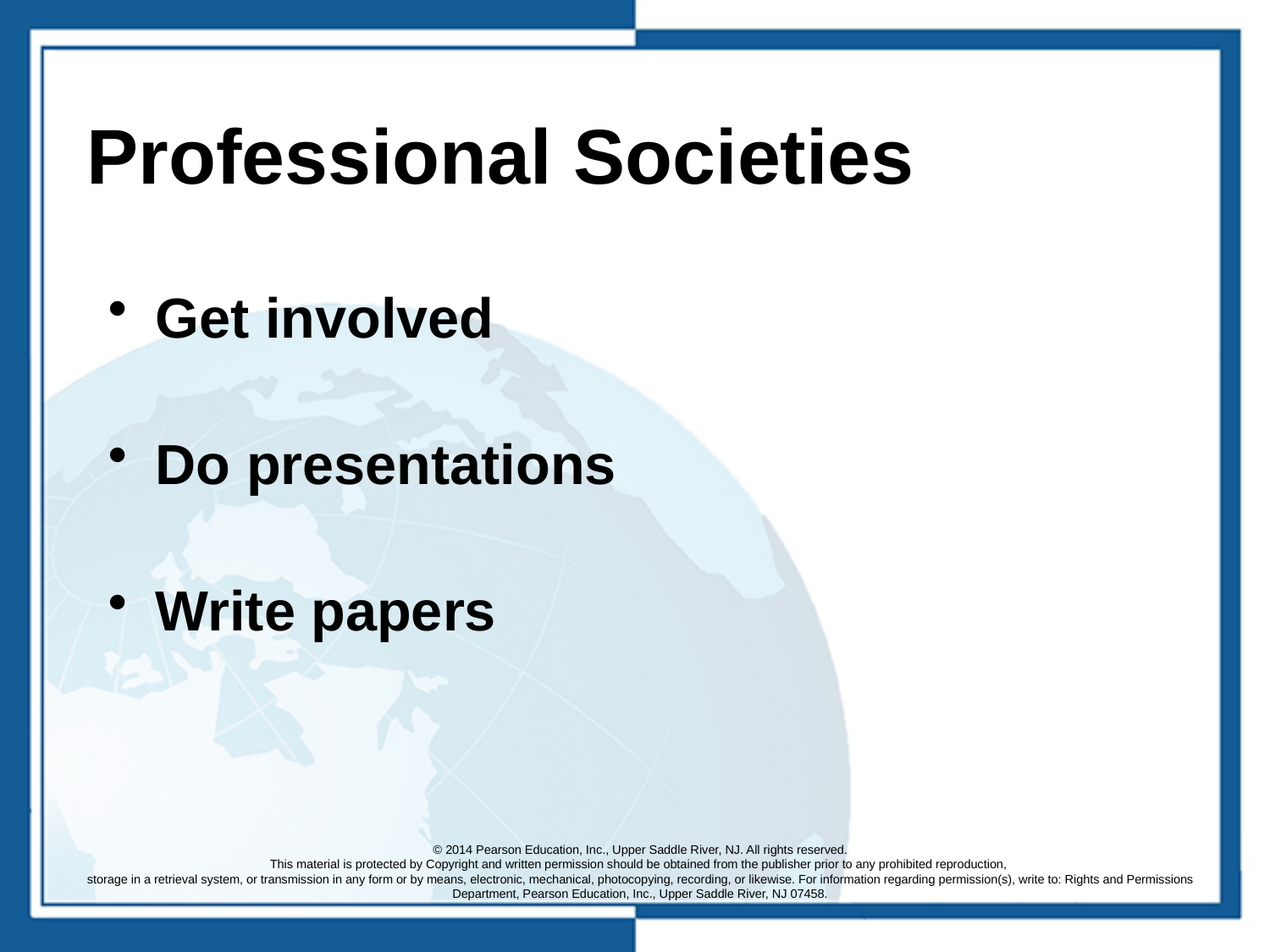

# Professional Societies
Get involved
Do presentations
Write papers